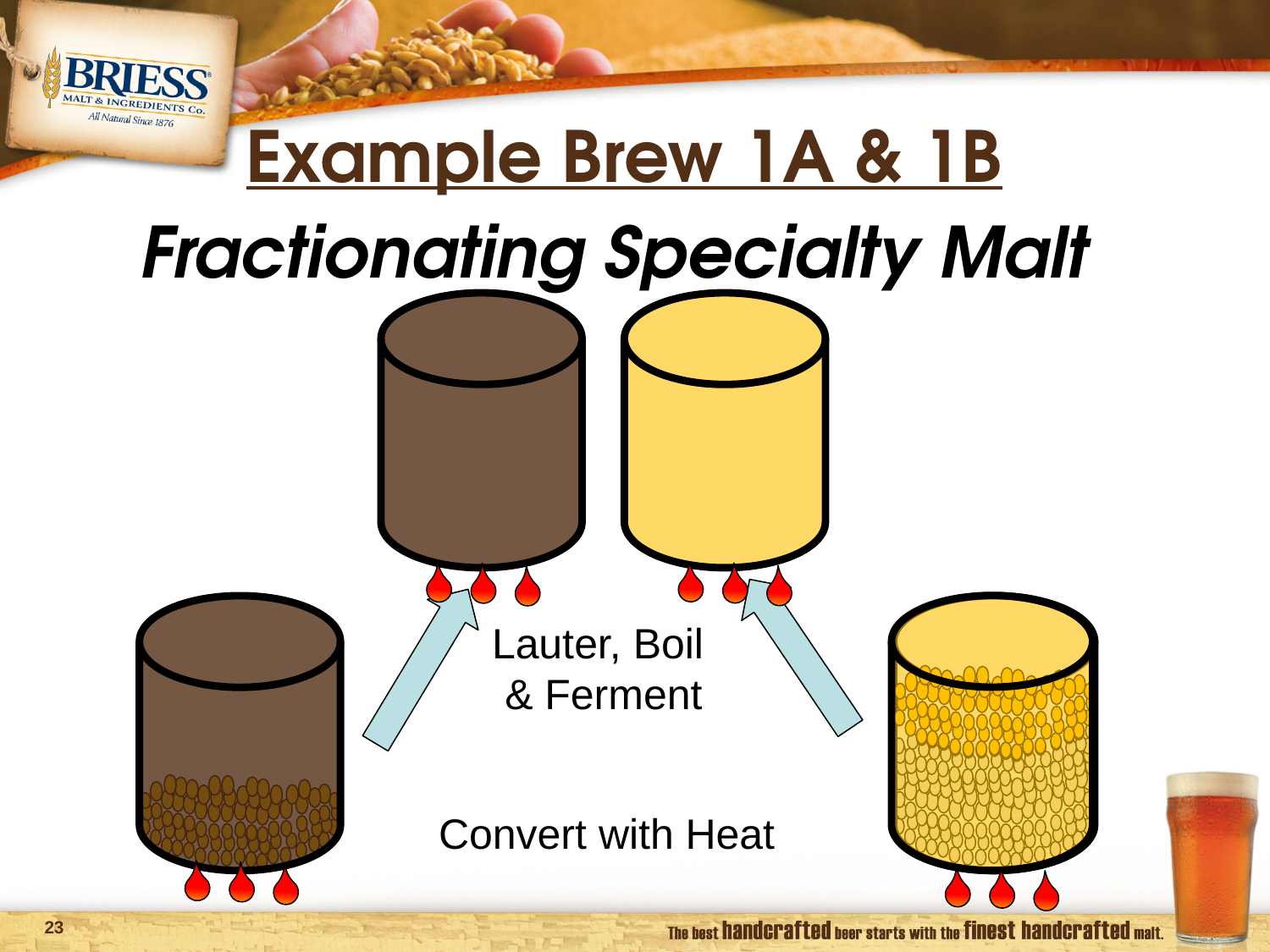

Example Brew 1A & 1B

Fractionating Specialty Malt

Lauter, Boil
& Ferment

Convert with Heat

23